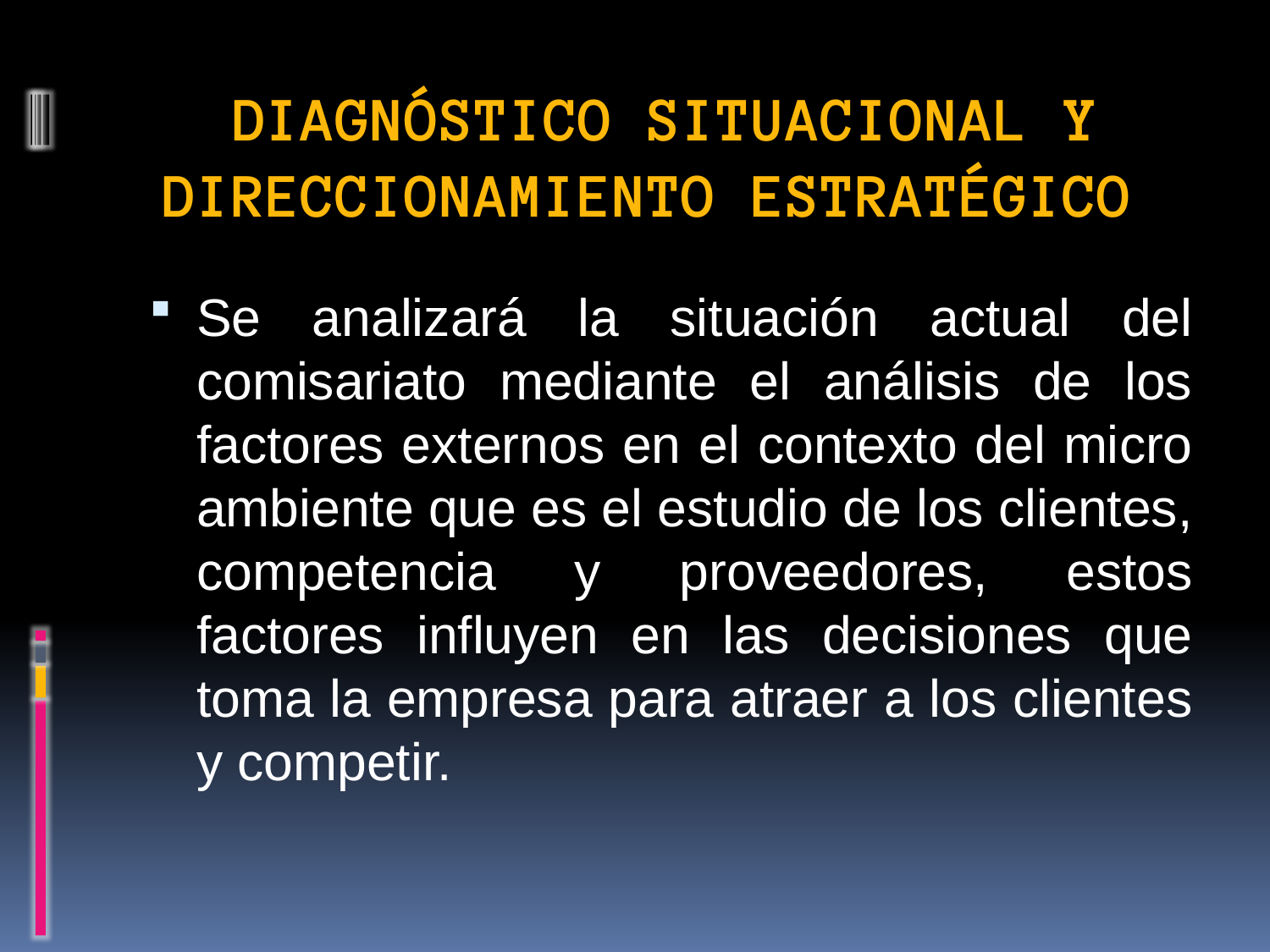

# DIAGNÓSTICO SITUACIONAL Y DIRECCIONAMIENTO ESTRATÉGICO
Se analizará la situación actual del comisariato mediante el análisis de los factores externos en el contexto del micro ambiente que es el estudio de los clientes, competencia y proveedores, estos factores influyen en las decisiones que toma la empresa para atraer a los clientes y competir.